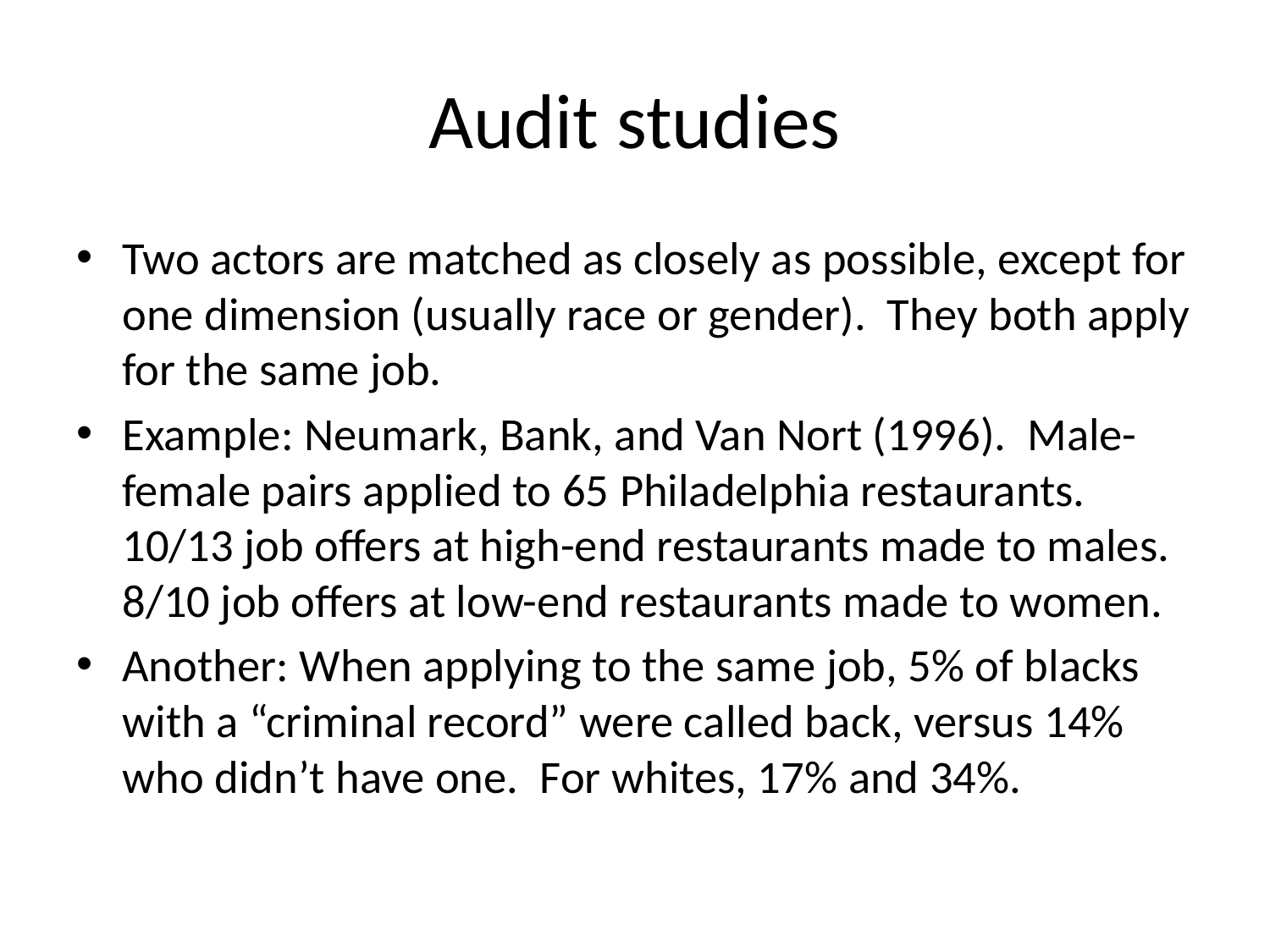

# Audit studies
Two actors are matched as closely as possible, except for one dimension (usually race or gender).  They both apply for the same job.
Example: Neumark, Bank, and Van Nort (1996).  Male-female pairs applied to 65 Philadelphia restaurants.  10/13 job offers at high-end restaurants made to males.  8/10 job offers at low-end restaurants made to women.
Another: When applying to the same job, 5% of blacks with a “criminal record” were called back, versus 14% who didn’t have one.  For whites, 17% and 34%.